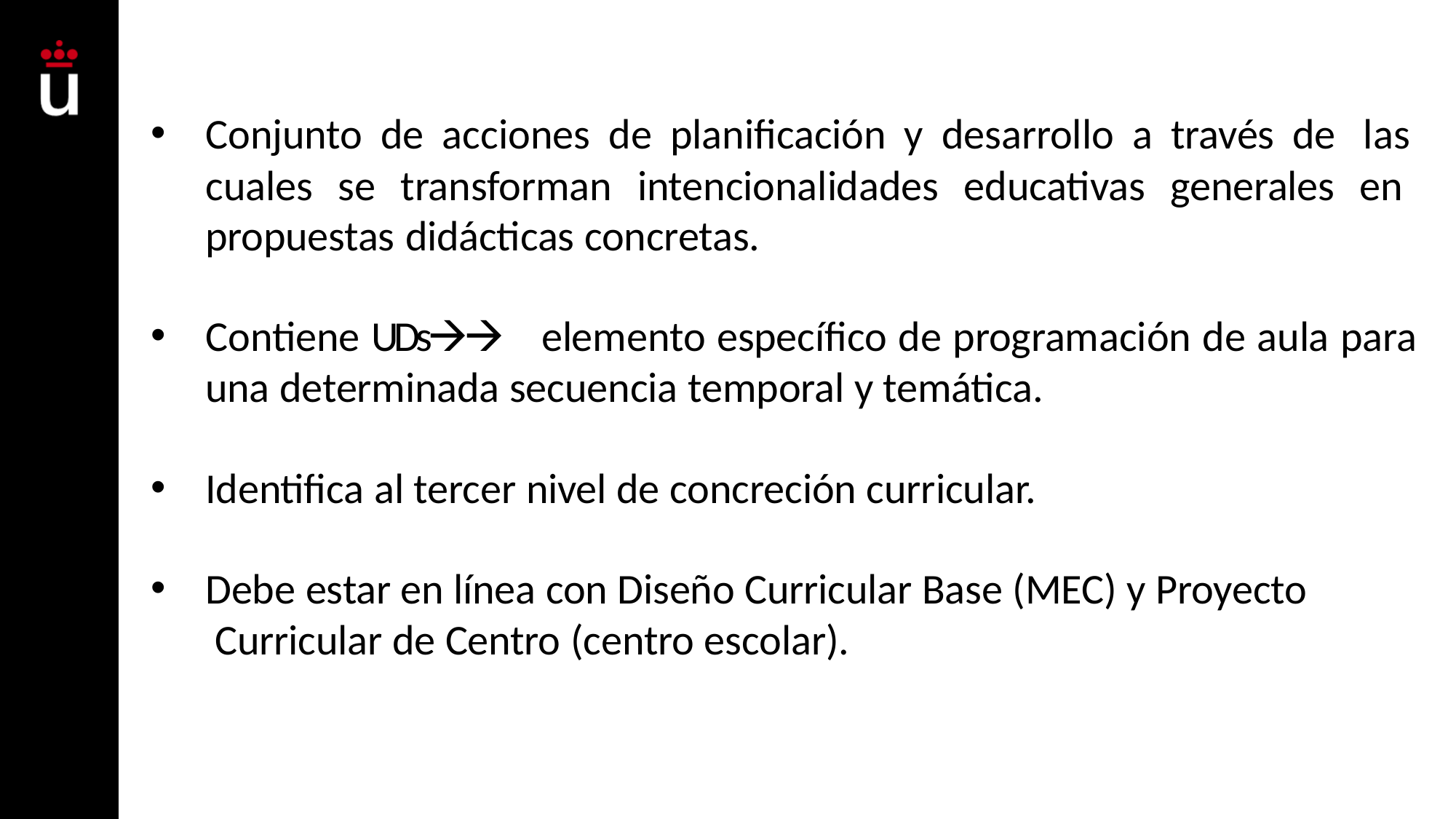

Conjunto de acciones de planificación y desarrollo a través de las  cuales se transforman intencionalidades educativas generales en  propuestas didácticas concretas.

Contiene UDs🡪🡪   elemento específico de programación de aula para  una determinada secuencia temporal y temática.

Identifica al tercer nivel de concreción curricular.

Debe estar en línea con Diseño Curricular Base (MEC) y Proyecto  Curricular de Centro (centro escolar).